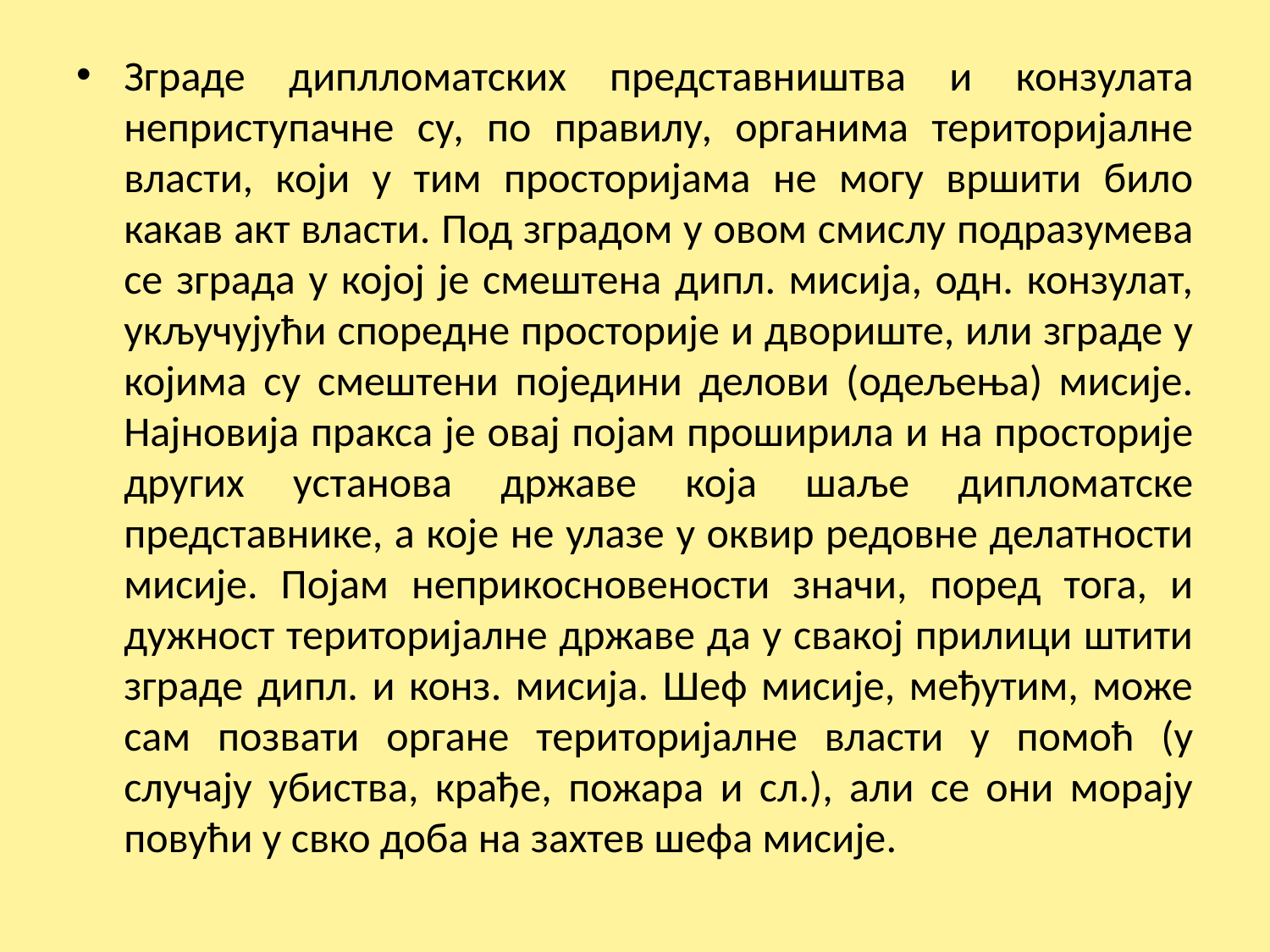

Зграде диплломатских представништва и конзулата неприступачне су, по правилу, органима територијалне власти, који у тим просторијама не могу вршити било какав акт власти. Под зградом у овом смислу подразумева се зграда у којој је смештена дипл. мисија, одн. конзулат, укључујући споредне просторије и двориште, или зграде у којима су смештени поједини делови (одељења) мисије. Најновија пракса је овај појам проширила и на просторије других установа државе која шаље дипломатске представнике, а које не улазе у оквир редовне делатности мисије. Појам неприкосновености значи, поред тога, и дужност територијалне државе да у свакој прилици штити зграде дипл. и конз. мисија. Шеф мисије, међутим, може сам позвати органе територијалне власти у помоћ (у случају убиства, крађе, пожара и сл.), али се они морају повући у свко доба на захтев шефа мисије.